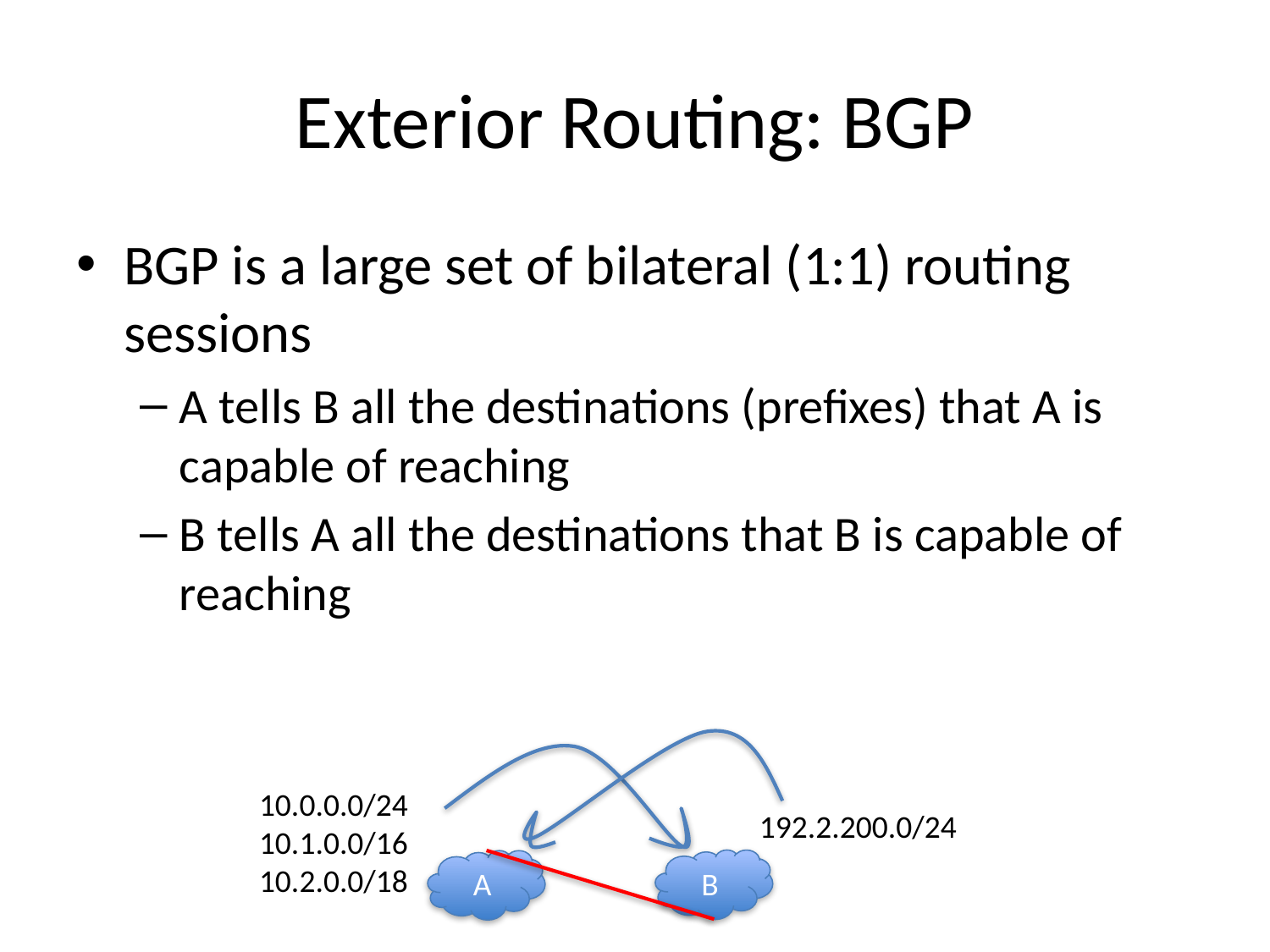

# Exterior Routing: BGP
BGP is a large set of bilateral (1:1) routing sessions
A tells B all the destinations (prefixes) that A is capable of reaching
B tells A all the destinations that B is capable of reaching

10.0.0.0/24
10.1.0.0/16
10.2.0.0/18
192.2.200.0/24
B
A